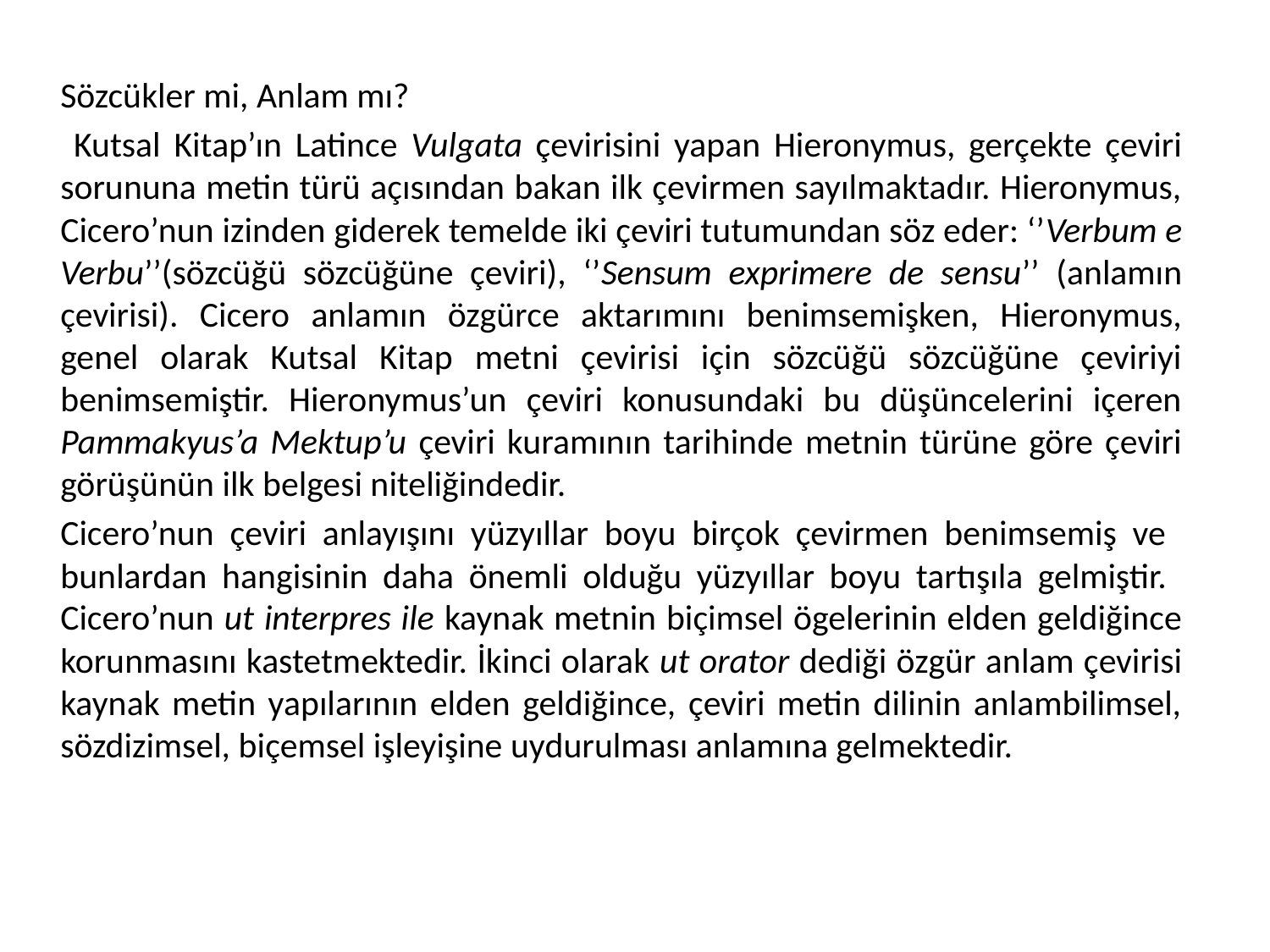

Sözcükler mi, Anlam mı?
	 Kutsal Kitap’ın Latince Vulgata çevirisini yapan Hieronymus, gerçekte çeviri sorununa metin türü açısından bakan ilk çevirmen sayılmaktadır. Hieronymus, Cicero’nun izinden giderek temelde iki çeviri tutumundan söz eder: ‘’Verbum e Verbu’’(sözcüğü sözcüğüne çeviri), ‘’Sensum exprimere de sensu’’ (anlamın çevirisi). Cicero anlamın özgürce aktarımını benimsemişken, Hieronymus, genel olarak Kutsal Kitap metni çevirisi için sözcüğü sözcüğüne çeviriyi benimsemiştir. Hieronymus’un çeviri konusundaki bu düşüncelerini içeren Pammakyus’a Mektup’u çeviri kuramının tarihinde metnin türüne göre çeviri görüşünün ilk belgesi niteliğindedir.
	Cicero’nun çeviri anlayışını yüzyıllar boyu birçok çevirmen benimsemiş ve  bunlardan hangisinin daha önemli olduğu yüzyıllar boyu tartışıla gelmiştir.  Cicero’nun ut interpres ile kaynak metnin biçimsel ögelerinin elden geldiğince korunmasını kastetmektedir. İkinci olarak ut orator dediği özgür anlam çevirisi kaynak metin yapılarının elden geldiğince, çeviri metin dilinin anlambilimsel, sözdizimsel, biçemsel işleyişine uydurulması anlamına gelmektedir.